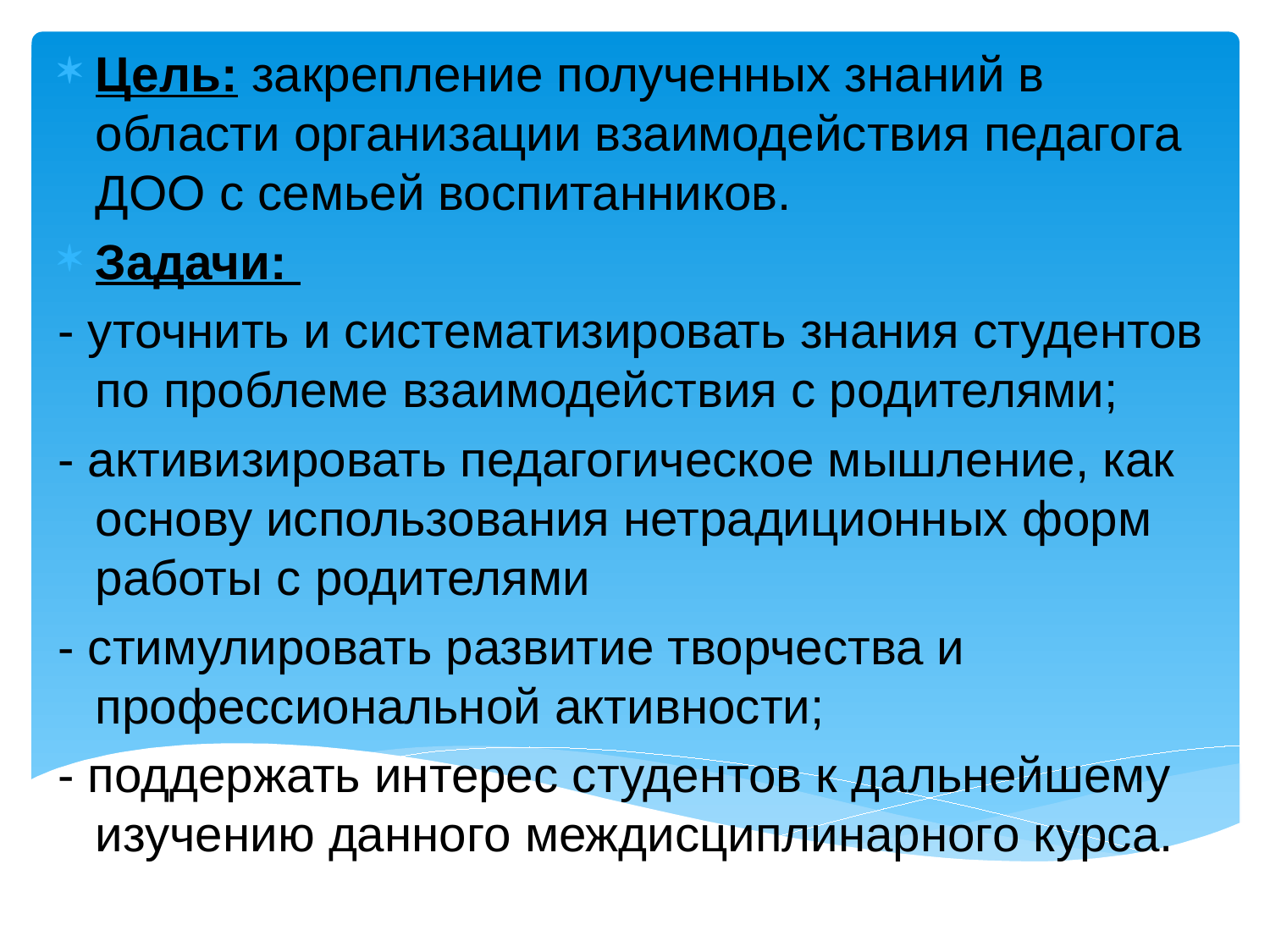

Цель: закрепление полученных знаний в области организации взаимодействия педагога ДОО с семьей воспитанников.
Задачи:
- уточнить и систематизировать знания студентов по проблеме взаимодействия с родителями;
- активизировать педагогическое мышление, как основу использования нетрадиционных форм работы с родителями
- стимулировать развитие творчества и профессиональной активности;
- поддержать интерес студентов к дальнейшему изучению данного междисциплинарного курса.